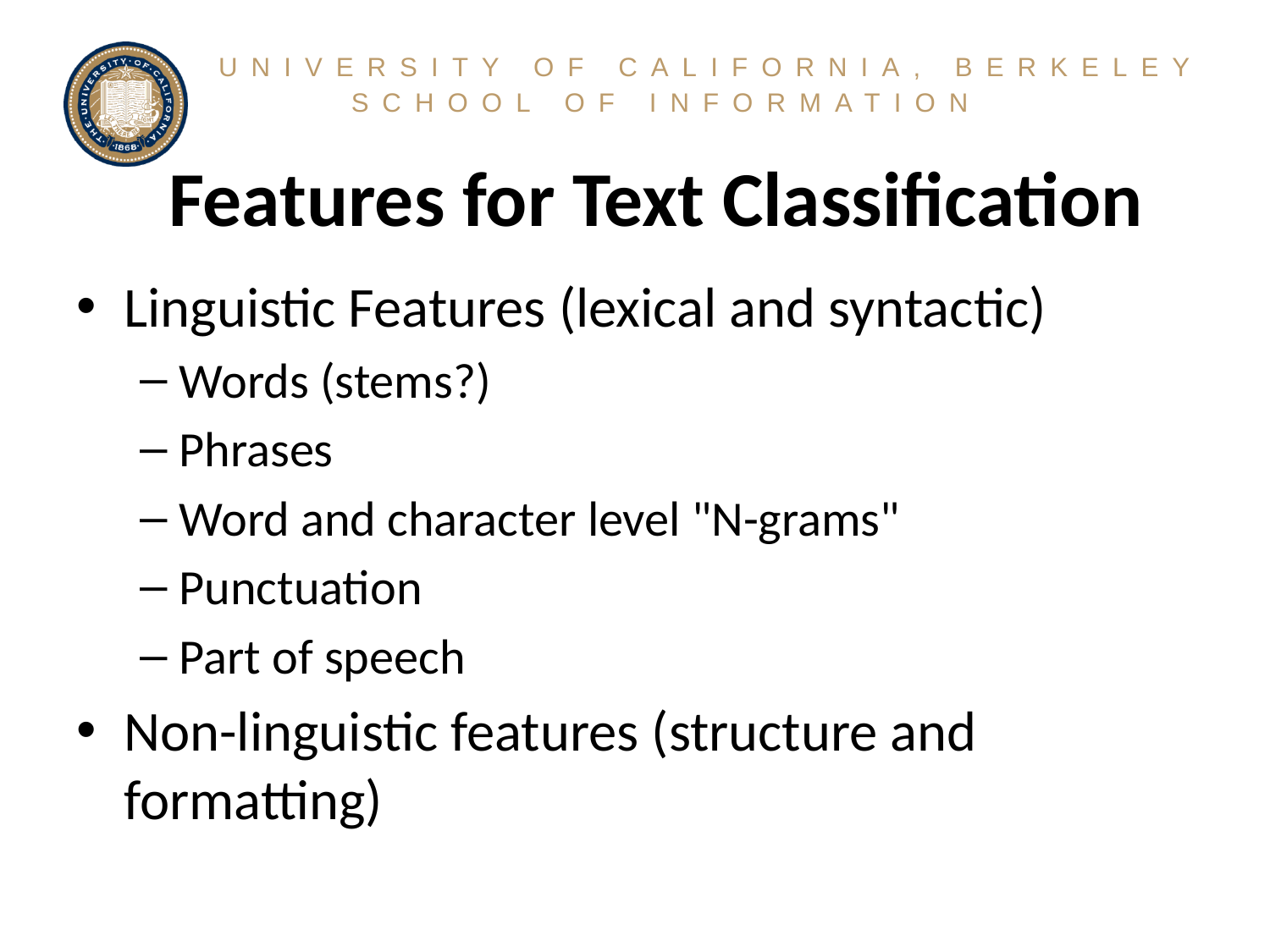

# Features for Text Classification
Linguistic Features (lexical and syntactic)
Words (stems?)
Phrases
Word and character level "N-grams"
Punctuation
Part of speech
Non-linguistic features (structure and formatting)